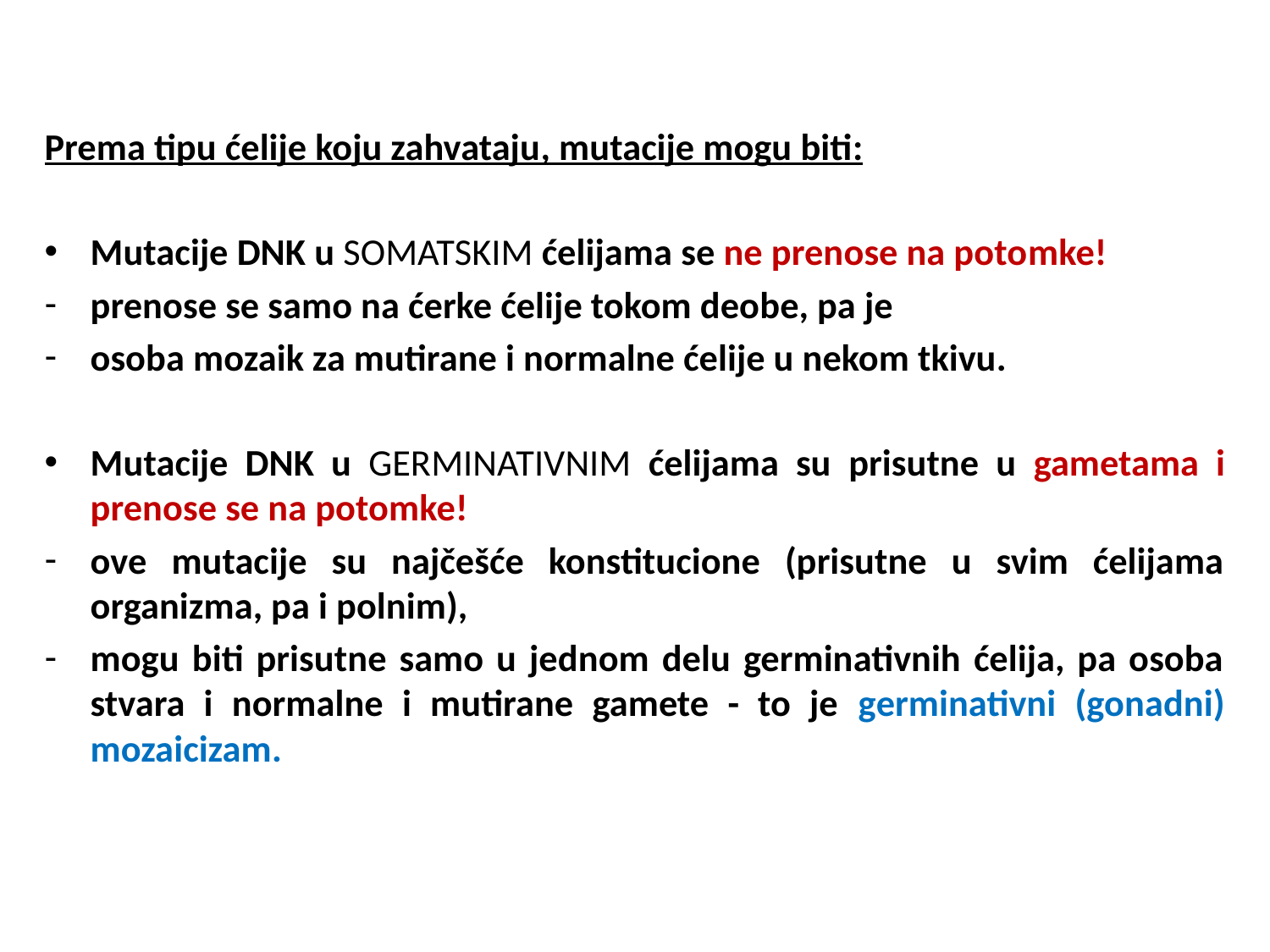

Prema tipu ćelije koju zahvataju, mutacije mogu biti:

Mutacije DNK u SOMATSKIM ćelijama se ne prenose na potomke!
prenose se samo na ćerke ćelije tokom deobe, pa je
osoba mozaik za mutirane i normalne ćelije u nekom tkivu.

Mutacije DNK u GERMINATIVNIM ćelijama su prisutne u gametama i prenose se na potomke!
ove mutacije su najčešće konstitucione (prisutne u svim ćelijama organizma, pa i polnim),
mogu biti prisutne samo u jednom delu germinativnih ćelija, pa osoba stvara i normalne i mutirane gamete - to je germinativni (gonadni) mozaicizam.